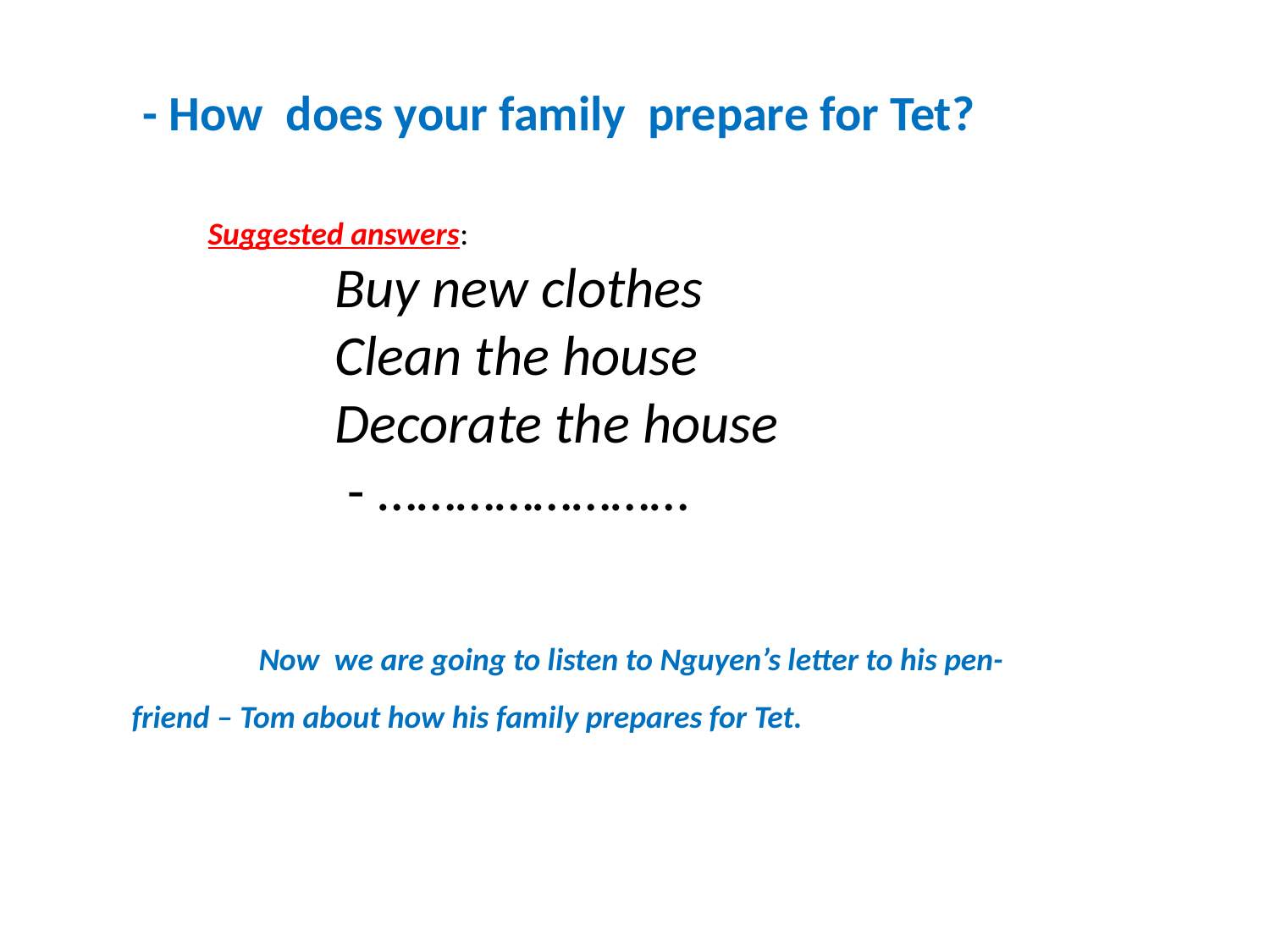

- How  does your family  prepare for Tet?
Suggested answers:
	Buy new clothes
	Clean the house
	Decorate the house
           - ……………………

	Now  we are going to listen to Nguyen’s letter to his pen-friend – Tom about how his family prepares for Tet.